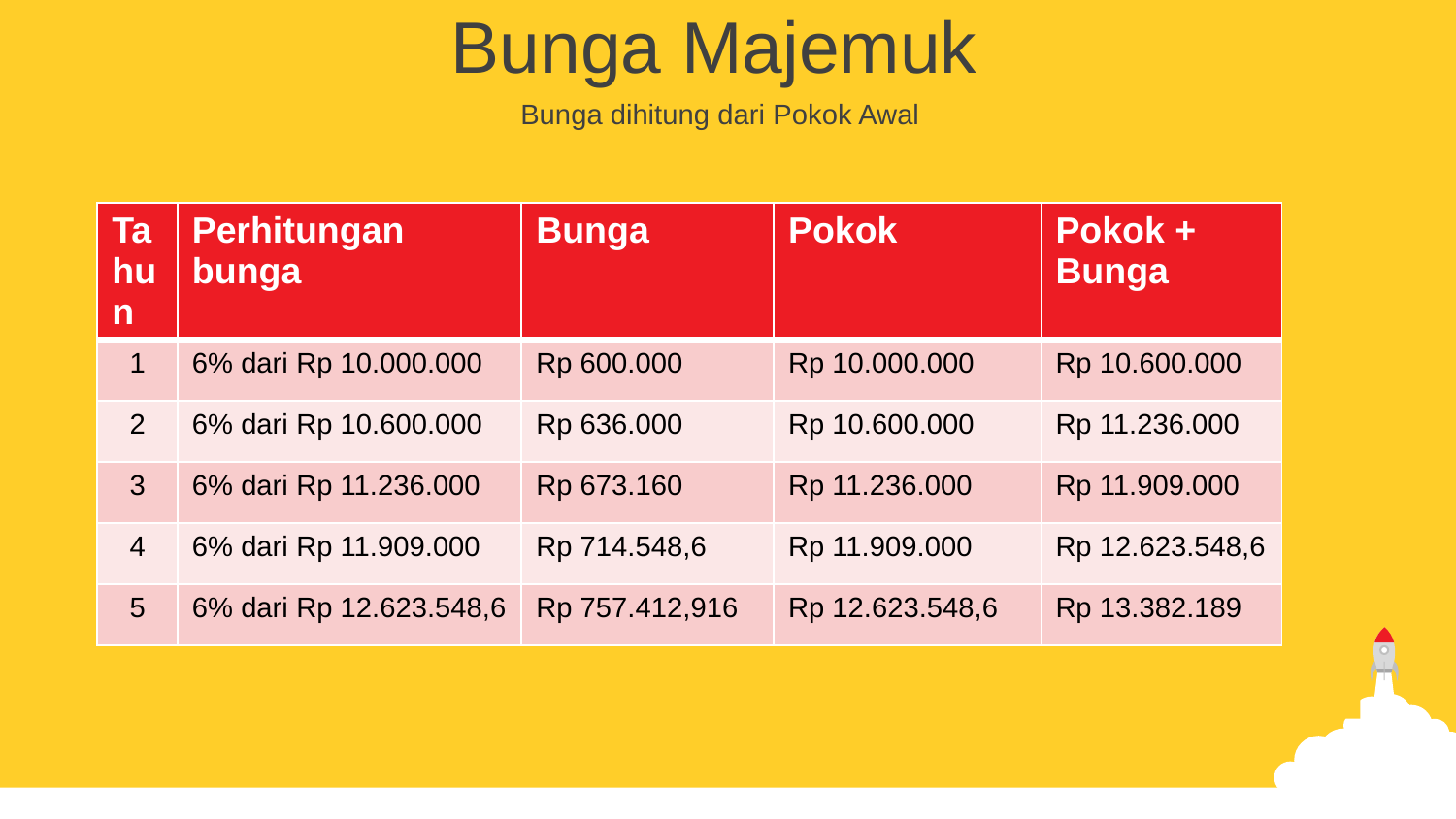

Bunga Majemuk
Bunga dihitung dari Pokok Awal

| Tahun | Perhitungan bunga | Bunga | Pokok | Pokok + Bunga |
| --- | --- | --- | --- | --- |
| 1 | 6% dari Rp 10.000.000 | Rp 600.000 | Rp 10.000.000 | Rp 10.600.000 |
| 2 | 6% dari Rp 10.600.000 | Rp 636.000 | Rp 10.600.000 | Rp 11.236.000 |
| 3 | 6% dari Rp 11.236.000 | Rp 673.160 | Rp 11.236.000 | Rp 11.909.000 |
| 4 | 6% dari Rp 11.909.000 | Rp 714.548,6 | Rp 11.909.000 | Rp 12.623.548,6 |
| 5 | 6% dari Rp 12.623.548,6 | Rp 757.412,916 | Rp 12.623.548,6 | Rp 13.382.189 |